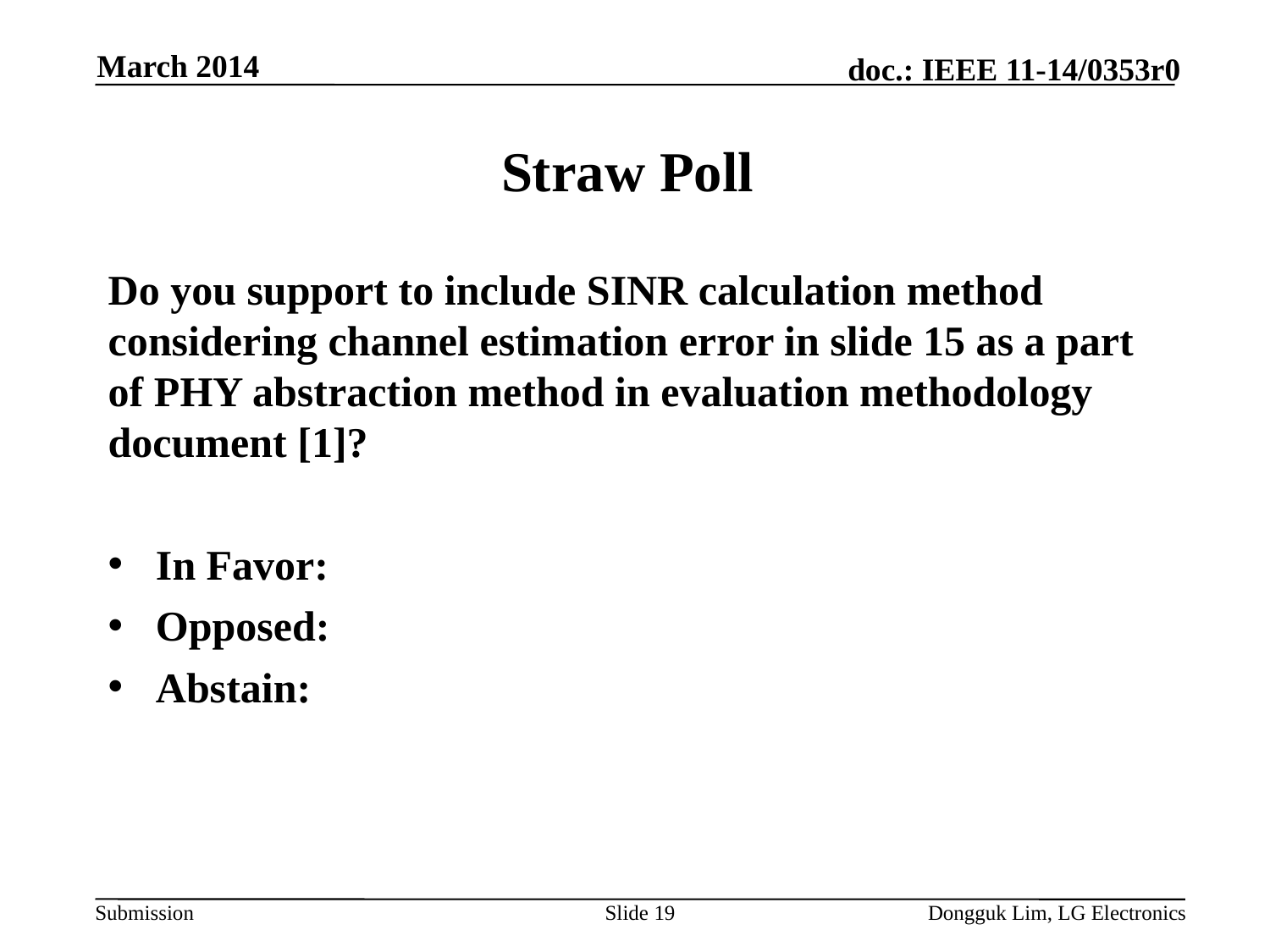

March 2014
# Straw Poll
Do you support to include SINR calculation method considering channel estimation error in slide 15 as a part of PHY abstraction method in evaluation methodology document [1]?

In Favor:
Opposed:
Abstain:

Slide 19
Dongguk Lim, LG Electronics